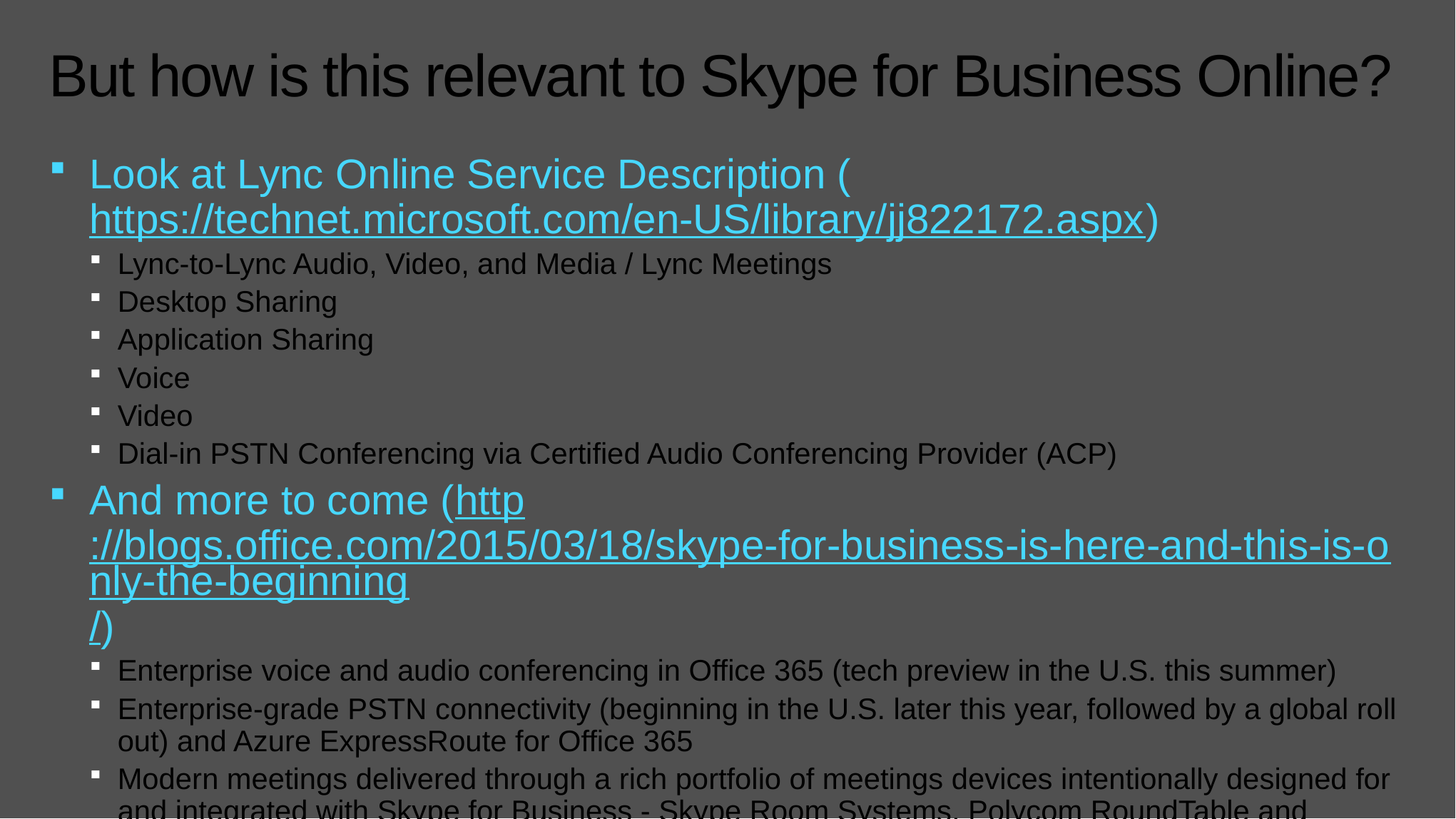

# But how is this relevant to Skype for Business Online?
Look at Lync Online Service Description (https://technet.microsoft.com/en-US/library/jj822172.aspx)
Lync-to-Lync Audio, Video, and Media / Lync Meetings
Desktop Sharing
Application Sharing
Voice
Video
Dial-in PSTN Conferencing via Certified Audio Conferencing Provider (ACP)
And more to come (http://blogs.office.com/2015/03/18/skype-for-business-is-here-and-this-is-only-the-beginning/)
Enterprise voice and audio conferencing in Office 365 (tech preview in the U.S. this summer)
Enterprise-grade PSTN connectivity (beginning in the U.S. later this year, followed by a global roll out) and Azure ExpressRoute for Office 365
Modern meetings delivered through a rich portfolio of meetings devices intentionally designed for and integrated with Skype for Business - Skype Room Systems, Polycom RoundTable and Microsoft Surface Hub